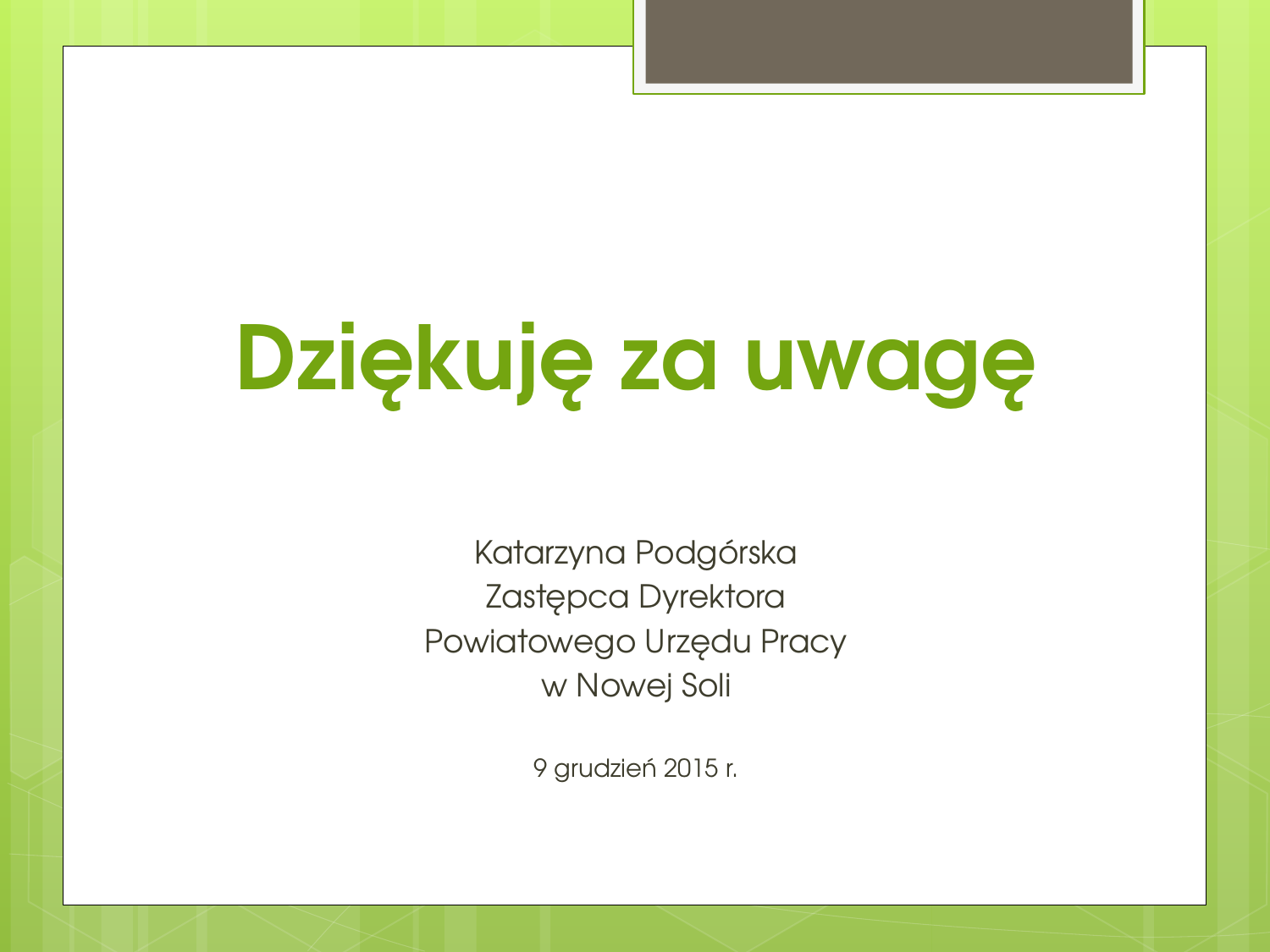

Dziękuję za uwagę

Katarzyna Podgórska
Zastępca Dyrektora
Powiatowego Urzędu Pracy
w Nowej Soli

9 grudzień 2015 r.